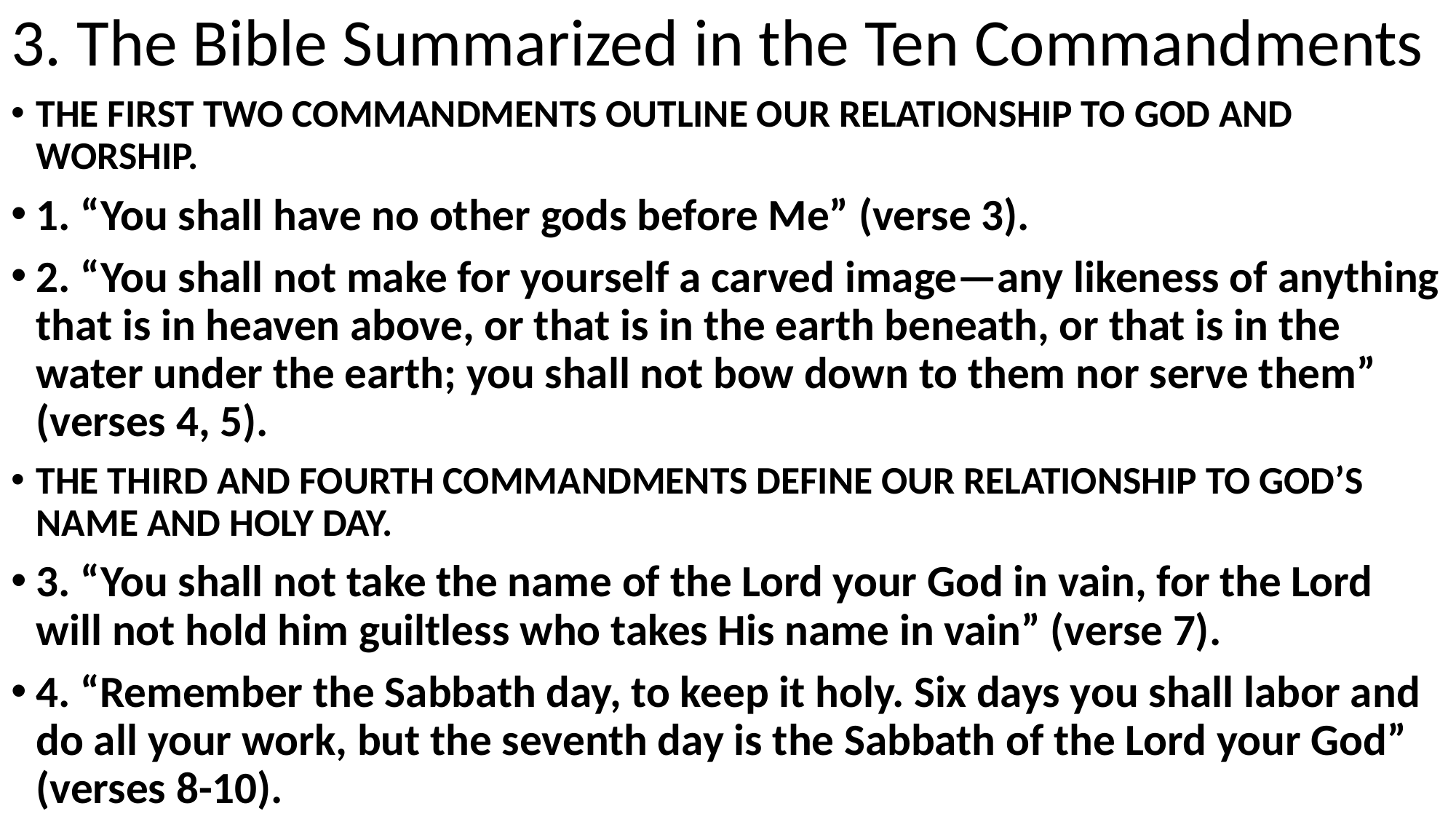

# 3. The Bible Summarized in the Ten Commandments
THE FIRST TWO COMMANDMENTS OUTLINE OUR RELATIONSHIP TO GOD AND WORSHIP.
1. “You shall have no other gods before Me” (verse 3).
2. “You shall not make for yourself a carved image—any likeness of anything that is in heaven above, or that is in the earth beneath, or that is in the water under the earth; you shall not bow down to them nor serve them” (verses 4, 5).
THE THIRD AND FOURTH COMMANDMENTS DEFINE OUR RELATIONSHIP TO GOD’S NAME AND HOLY DAY.
3. “You shall not take the name of the Lord your God in vain, for the Lord will not hold him guiltless who takes His name in vain” (verse 7).
4. “Remember the Sabbath day, to keep it holy. Six days you shall labor and do all your work, but the seventh day is the Sabbath of the Lord your God” (verses 8-10).